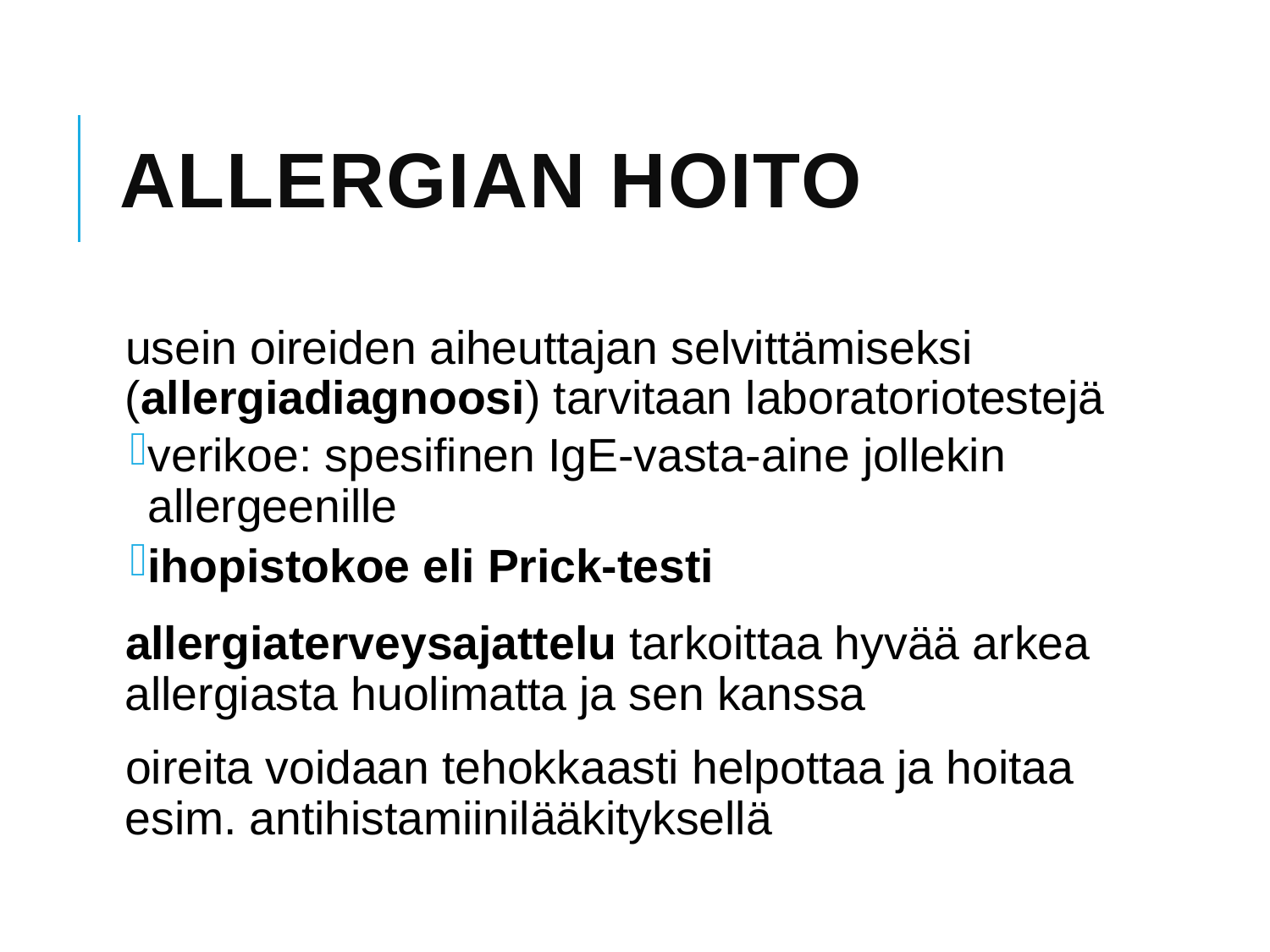

# Allergian hoito
usein oireiden aiheuttajan selvittämiseksi (allergiadiagnoosi) tarvitaan laboratoriotestejä
verikoe: spesifinen IgE-vasta-aine jollekin allergeenille
ihopistokoe eli Prick-testi
allergiaterveysajattelu tarkoittaa hyvää arkea allergiasta huolimatta ja sen kanssa
oireita voidaan tehokkaasti helpottaa ja hoitaa esim. antihistamiinilääkityksellä